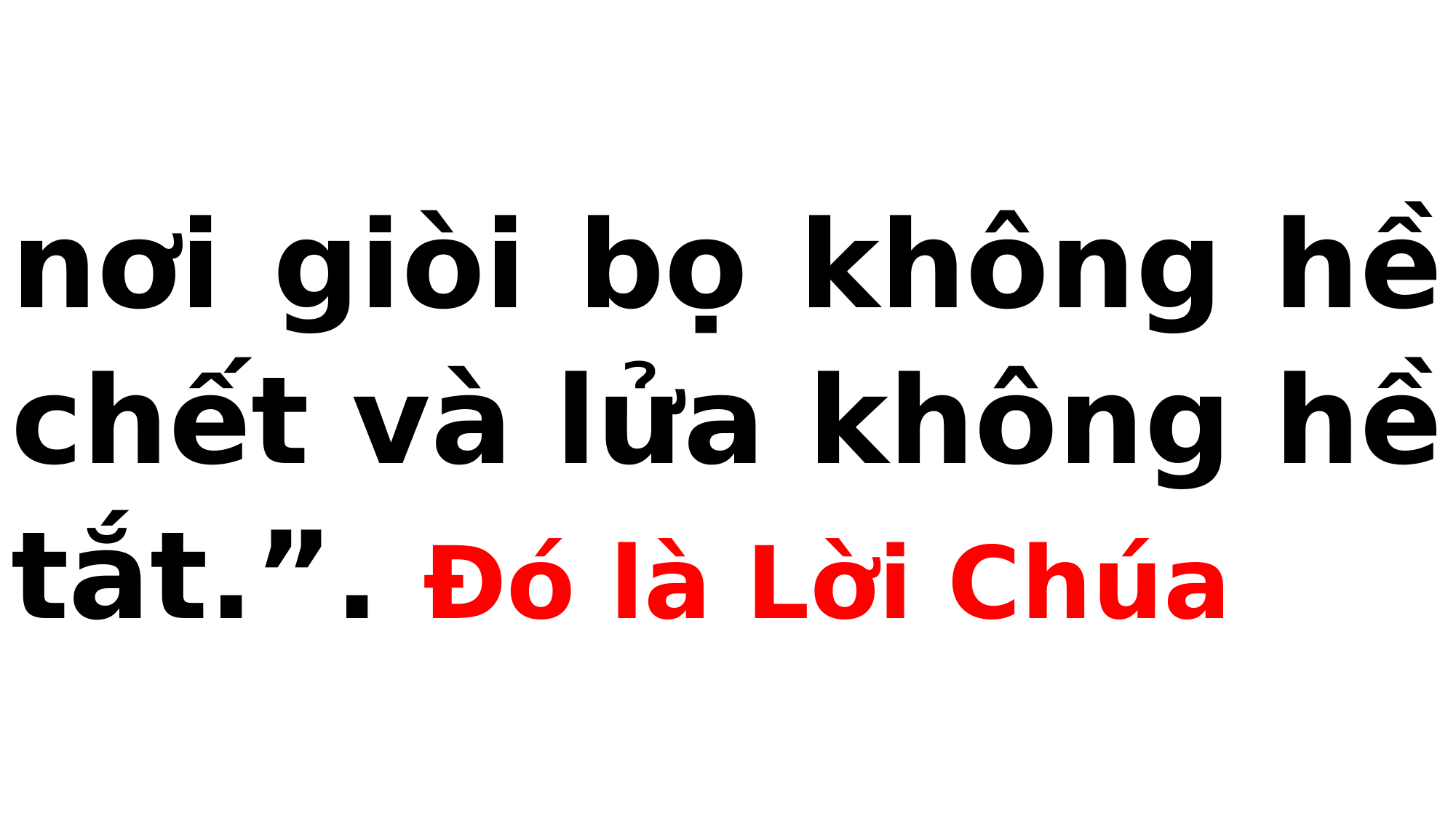

# nơi giòi bọ không hề chết và lửa không hề tắt.”. Đó là Lời Chúa